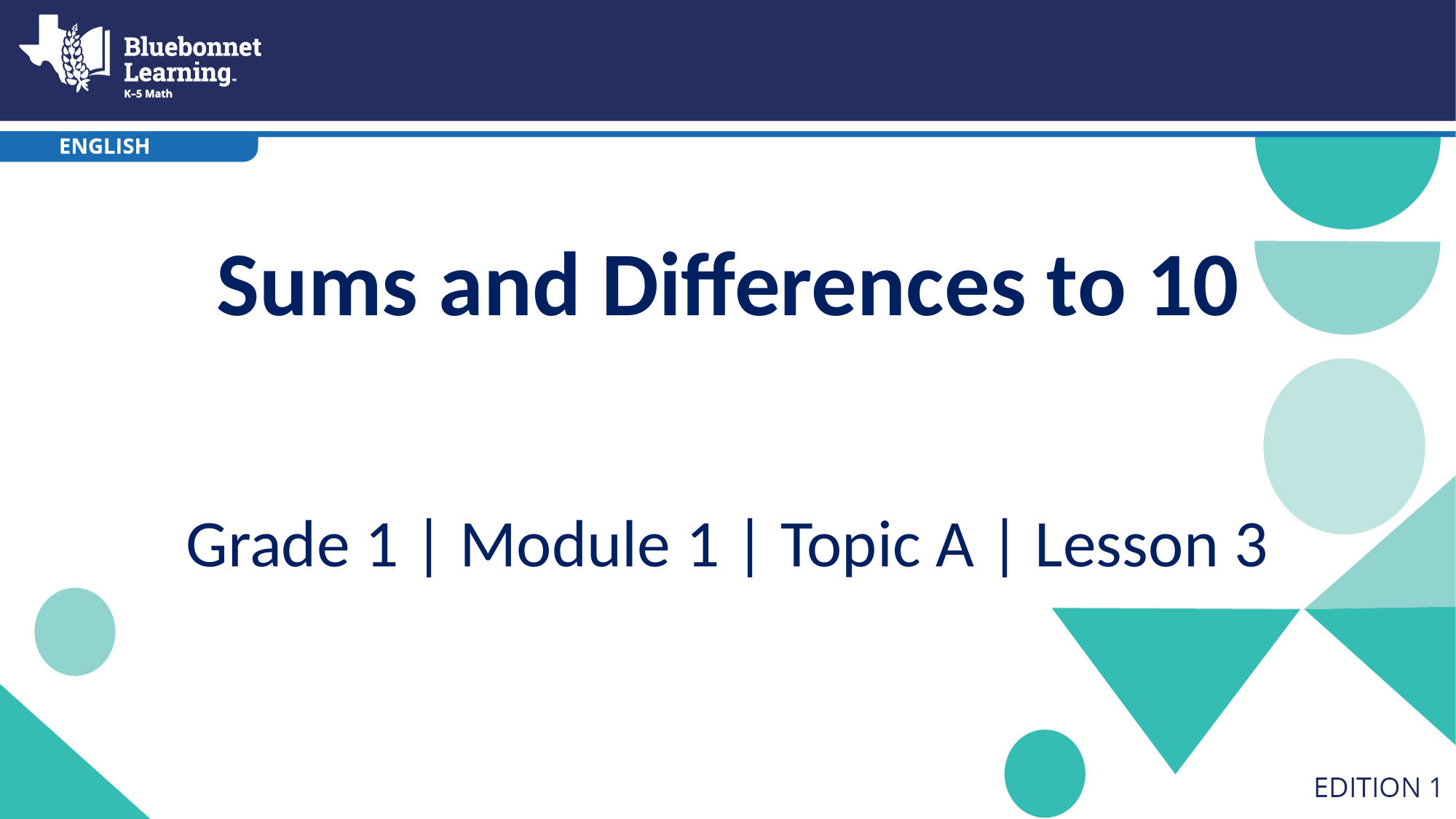

# Sums and Differences to 10
Grade 1 | Module 1 | Topic A | Lesson 3